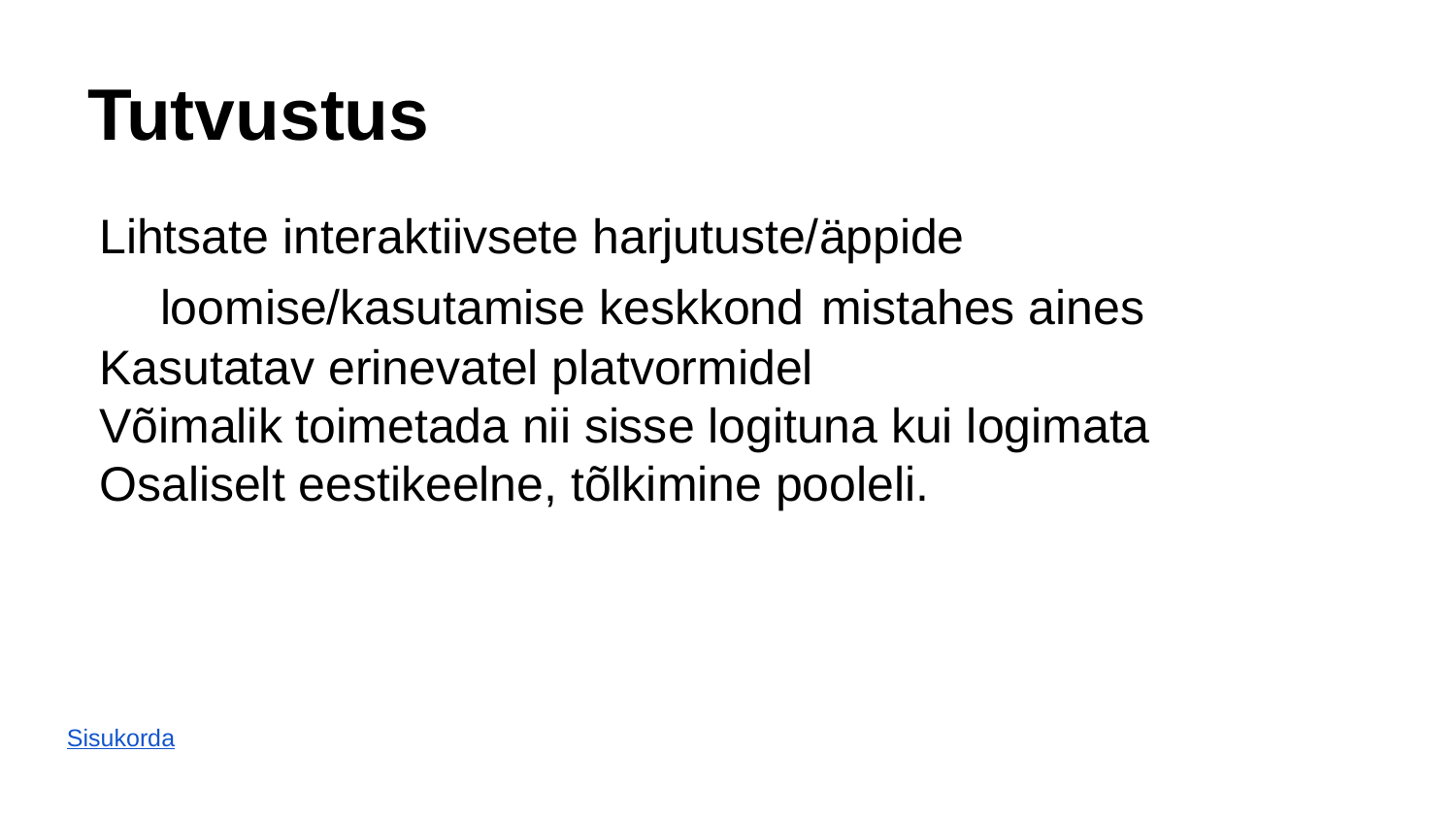

# Tutvustus
Lihtsate interaktiivsete harjutuste/äppide loomise/kasutamise keskkond mistahes aines
Kasutatav erinevatel platvormidel
Võimalik toimetada nii sisse logituna kui logimata
Osaliselt eestikeelne, tõlkimine pooleli.
Sisukorda